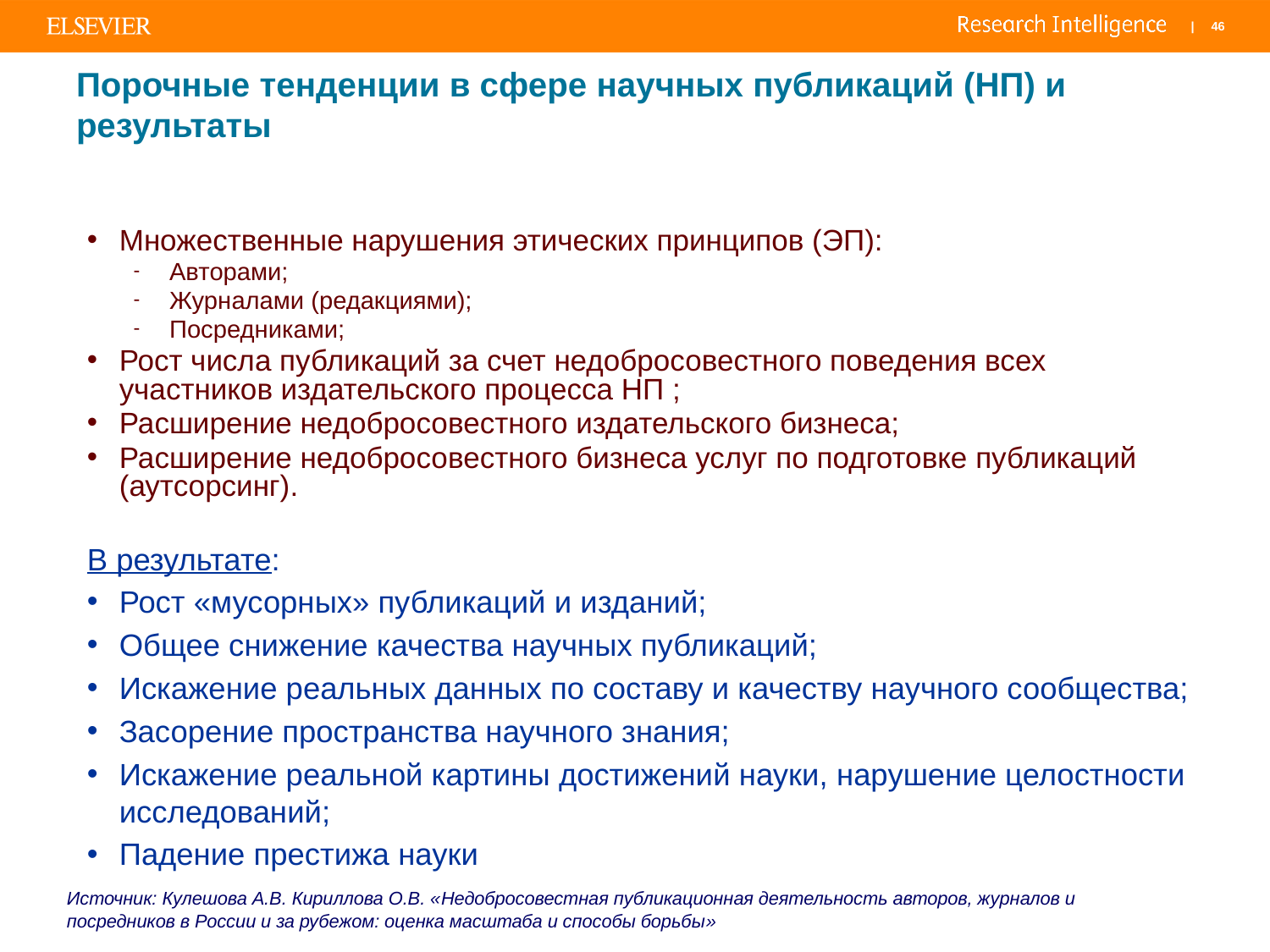

# Порочные тенденции в сфере научных публикаций (НП) и результаты
Множественные нарушения этических принципов (ЭП):
Авторами;
Журналами (редакциями);
Посредниками;
Рост числа публикаций за счет недобросовестного поведения всех участников издательского процесса НП ;
Расширение недобросовестного издательского бизнеса;
Расширение недобросовестного бизнеса услуг по подготовке публикаций  (аутсорсинг).

В результате:
Рост «мусорных» публикаций и изданий;
Общее снижение качества научных публикаций;
Искажение реальных данных по составу и качеству научного сообщества;
Засорение пространства научного знания;
Искажение реальной картины достижений науки, нарушение целостности исследований;
Падение престижа науки
Источник: Кулешова А.В. Кириллова О.В. «Недобросовестная публикационная деятельность авторов, журналов и посредников в России и за рубежом: оценка масштаба и способы борьбы»